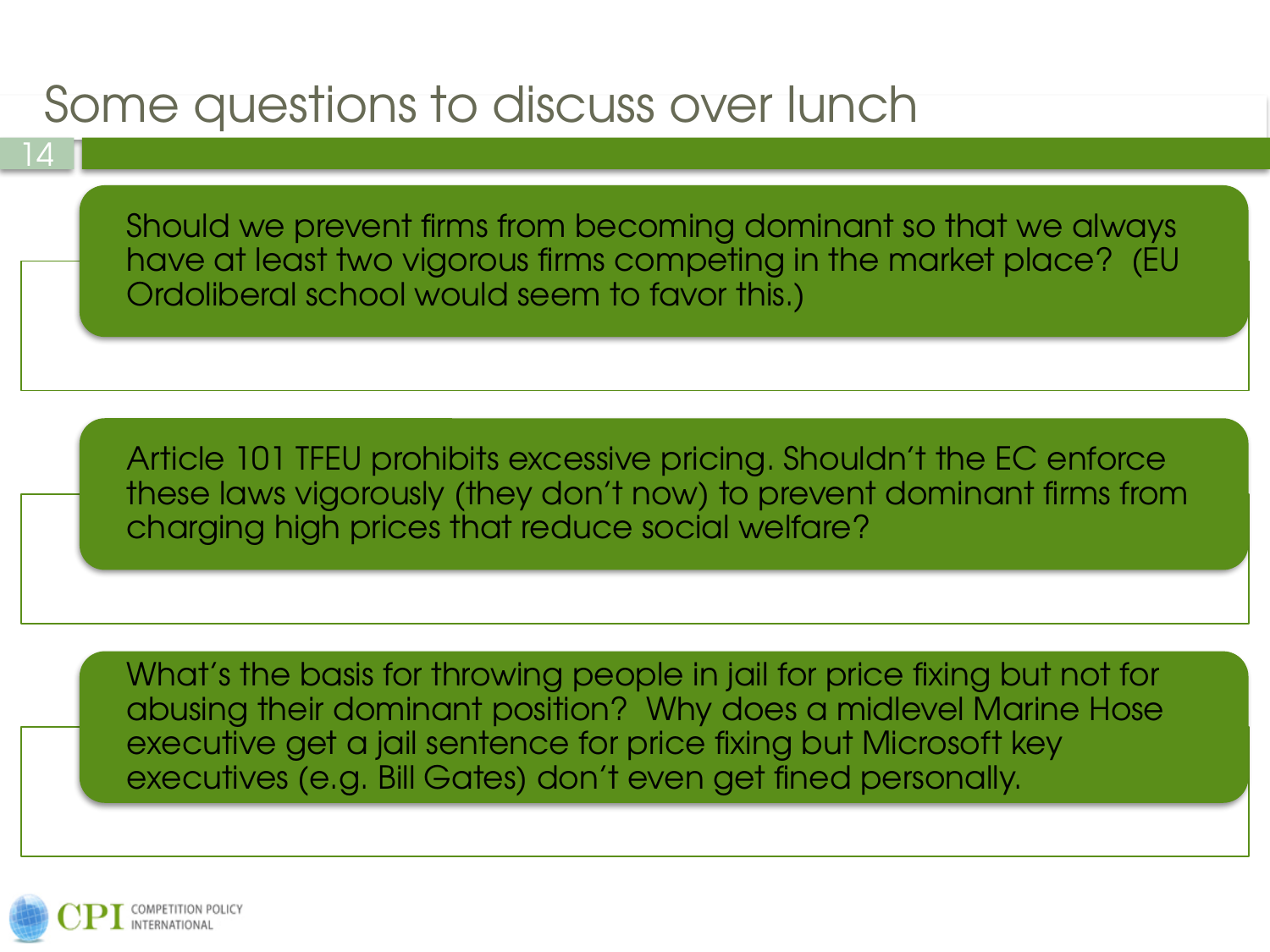

# Some questions to discuss over lunch
Should we prevent firms from becoming dominant so that we always have at least two vigorous firms competing in the market place?  (EU Ordoliberal school would seem to favor this.)
Article 101 TFEU prohibits excessive pricing. Shouldn’t the EC enforce these laws vigorously (they don’t now) to prevent dominant firms from charging high prices that reduce social welfare?
What’s the basis for throwing people in jail for price fixing but not for abusing their dominant position?  Why does a midlevel Marine Hose executive get a jail sentence for price fixing but Microsoft key executives (e.g. Bill Gates) don’t even get fined personally.